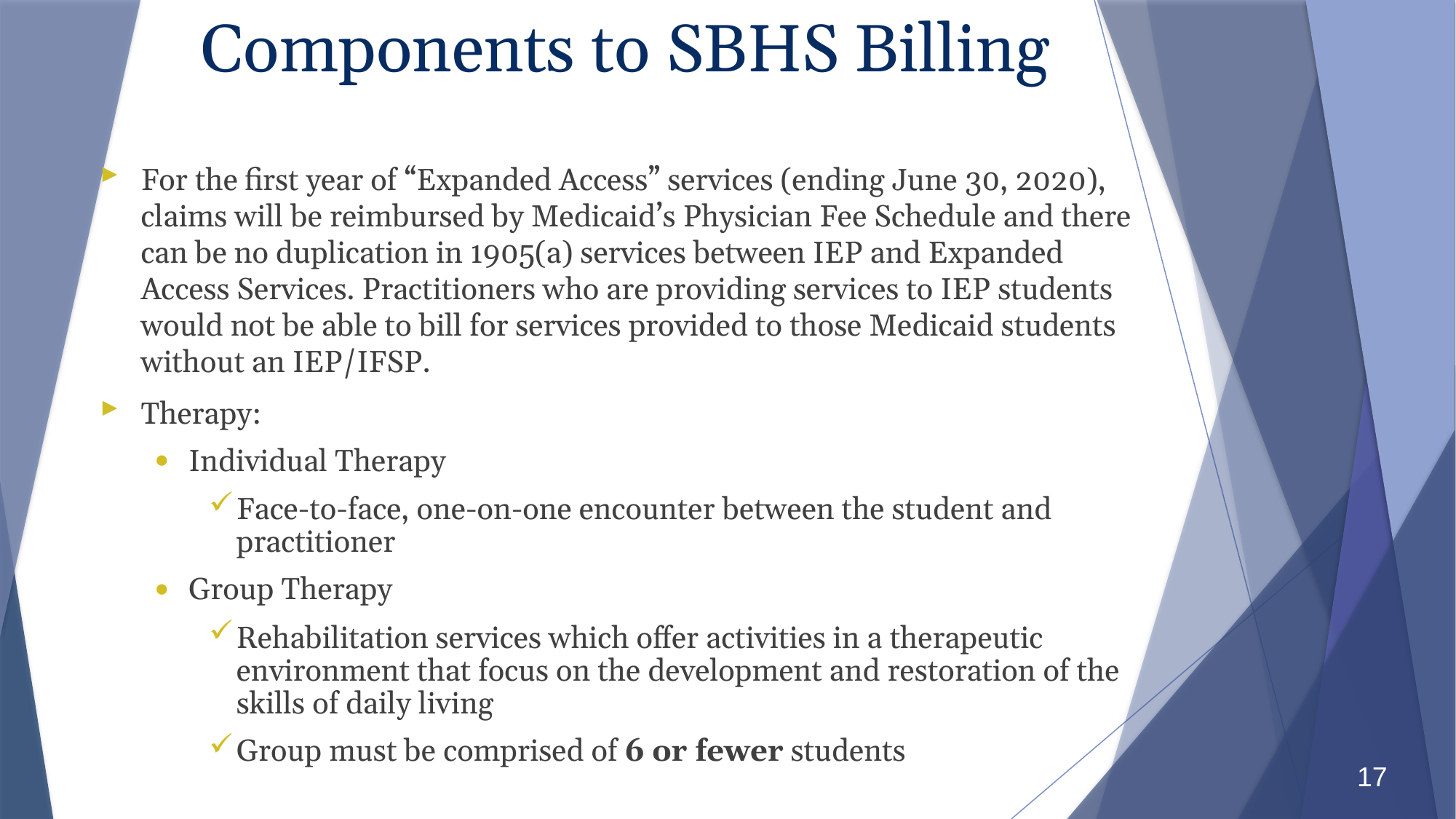

# Components to SBHS Billing
For the first year of “Expanded Access” services (ending June 30, 2020), claims will be reimbursed by Medicaid’s Physician Fee Schedule and there can be no duplication in 1905(a) services between IEP and Expanded Access Services. Practitioners who are providing services to IEP students would not be able to bill for services provided to those Medicaid students without an IEP/IFSP.
Therapy:
Individual Therapy
Face-to-face, one-on-one encounter between the student and practitioner
Group Therapy
Rehabilitation services which offer activities in a therapeutic environment that focus on the development and restoration of the skills of daily living
Group must be comprised of 6 or fewer students

17